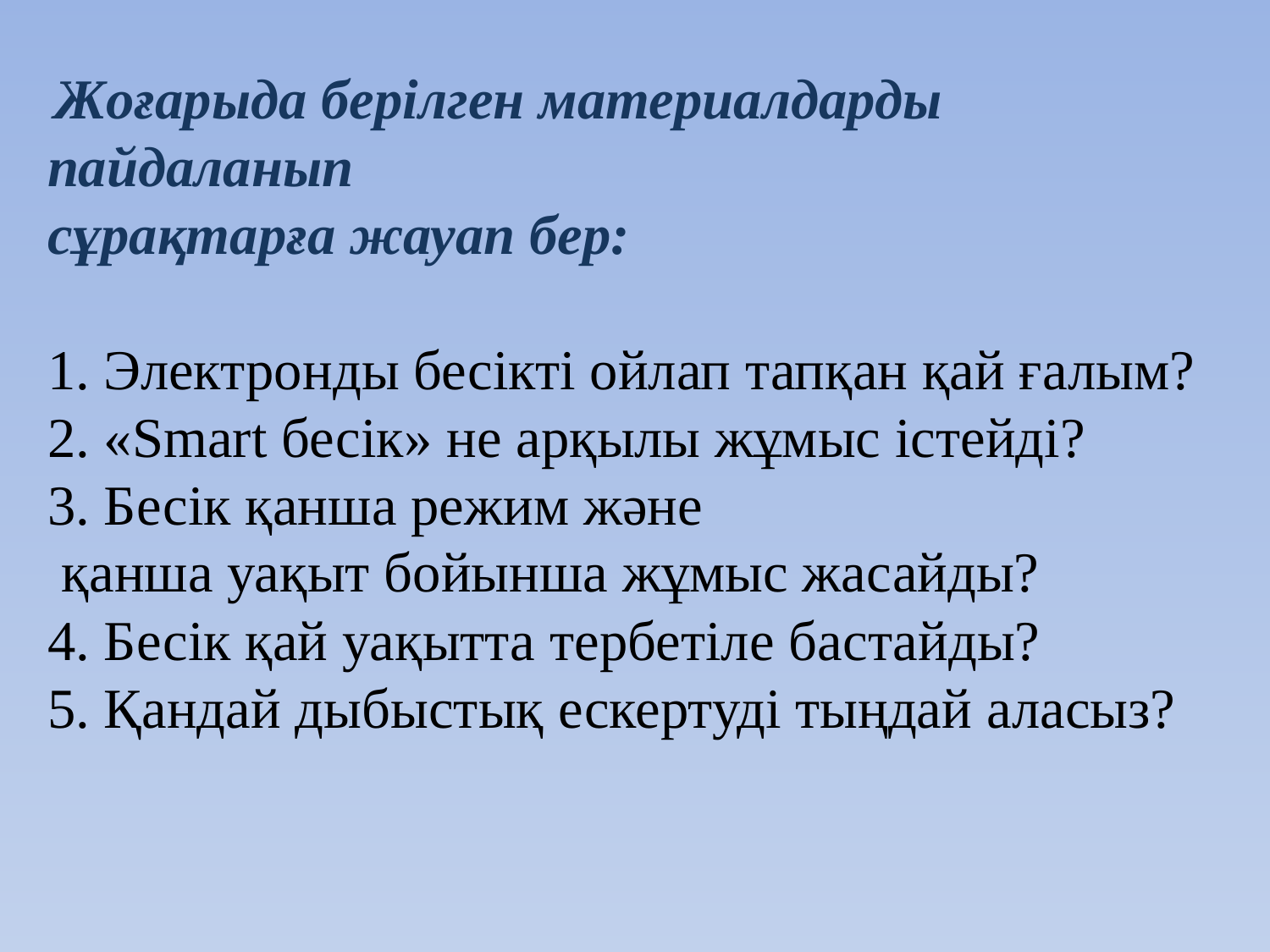

Жоғарыда берілген материалдарды пайдаланып
сұрақтарға жауап бер:

1. Электронды бесікті ойлап тапқан қай ғалым?
2. «Smart бесік» не арқылы жұмыс істейді?
3. Бесік қанша режим және
 қанша уақыт бойынша жұмыс жасайды?
4. Бесік қай уақытта тербетіле бастайды?
5. Қандай дыбыстық ескертуді тыңдай аласыз?